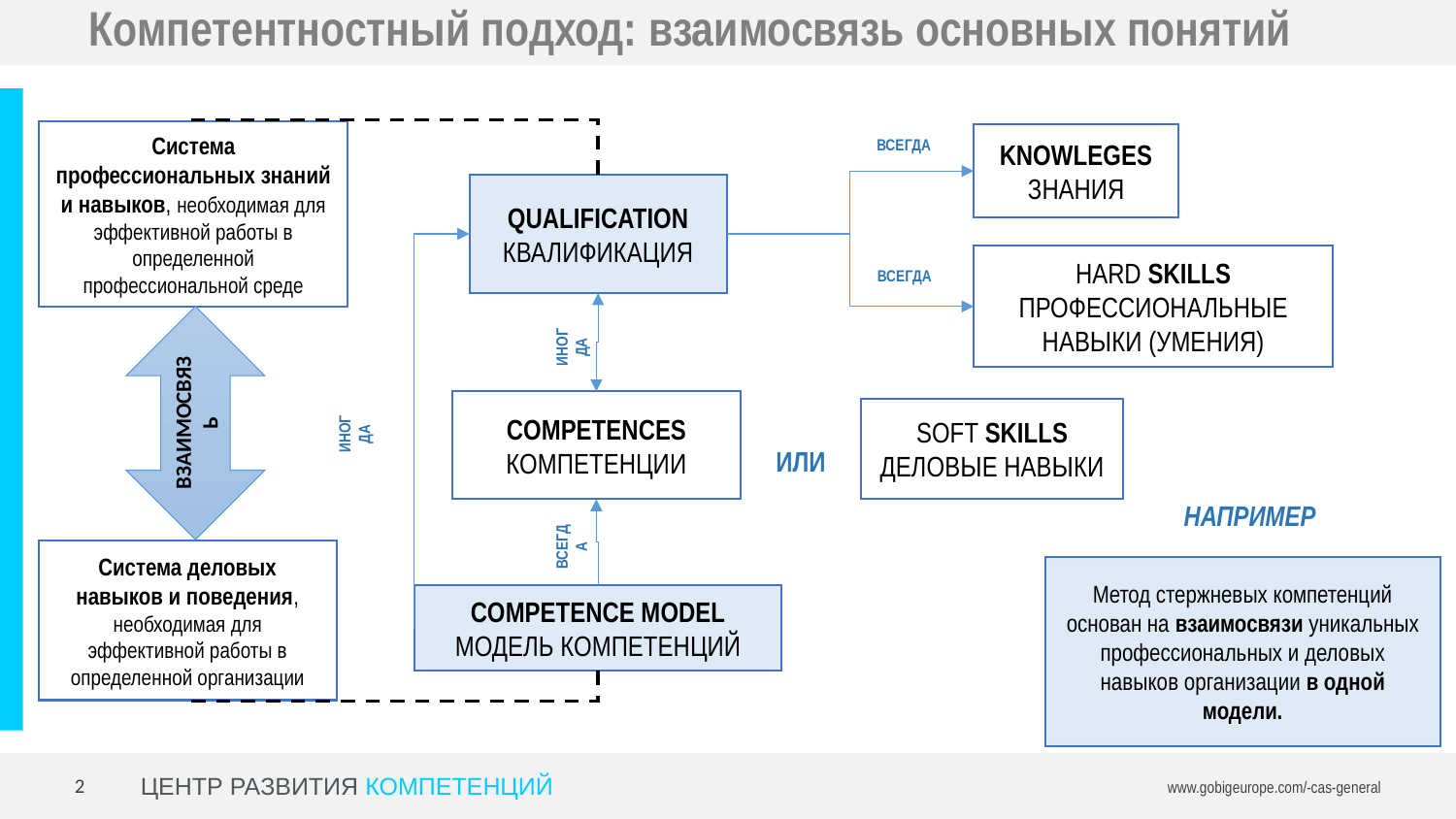

Компетентностный подход: взаимосвязь основных понятий
Система профессиональных знаний и навыков, необходимая для эффективной работы в определенной профессиональной среде
KNOWLEGES
ЗНАНИЯ
ВСЕГДА
QUALIFICATION
КВАЛИФИКАЦИЯ
HARD SKILLS
ПРОФЕССИОНАЛЬНЫЕ НАВЫКИ (УМЕНИЯ)
ВСЕГДА
ВЗАИМОСВЯЗЬ
ИНОГДА
COMPETENCES
КОМПЕТЕНЦИИ
ИНОГДА
SOFT SKILLS
ДЕЛОВЫЕ НАВЫКИ
ИЛИ
НАПРИМЕР
ВСЕГДА
Система деловых навыков и поведения, необходимая для эффективной работы в определенной организации
Метод стержневых компетенций основан на взаимосвязи уникальных профессиональных и деловых навыков организации в одной модели.
COMPETENCE MODEL
МОДЕЛЬ КОМПЕТЕНЦИЙ
2